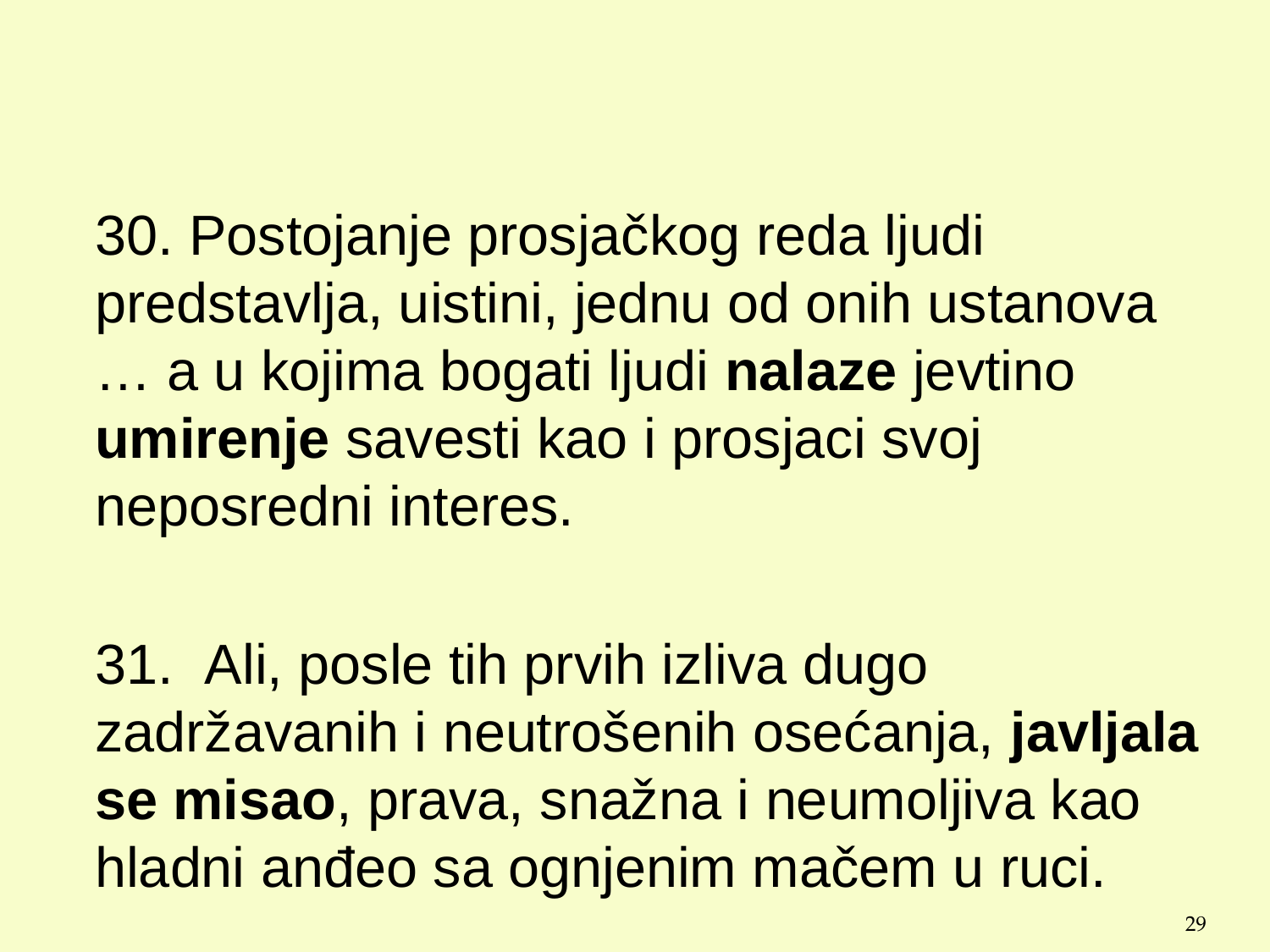

#
30. Postojanje prosjačkog reda ljudi predstavlja, uistini, jednu od onih ustanova … a u kojima bogati ljudi nalaze jevtino umirenje savesti kao i prosjaci svoj neposredni interes.

31.  Ali, posle tih prvih izliva dugo zadržavanih i neutrošenih osećanja, javljala se misao, prava, snažna i neumoljiva kao hladni anđeo sa ognjenim mačem u ruci.

29